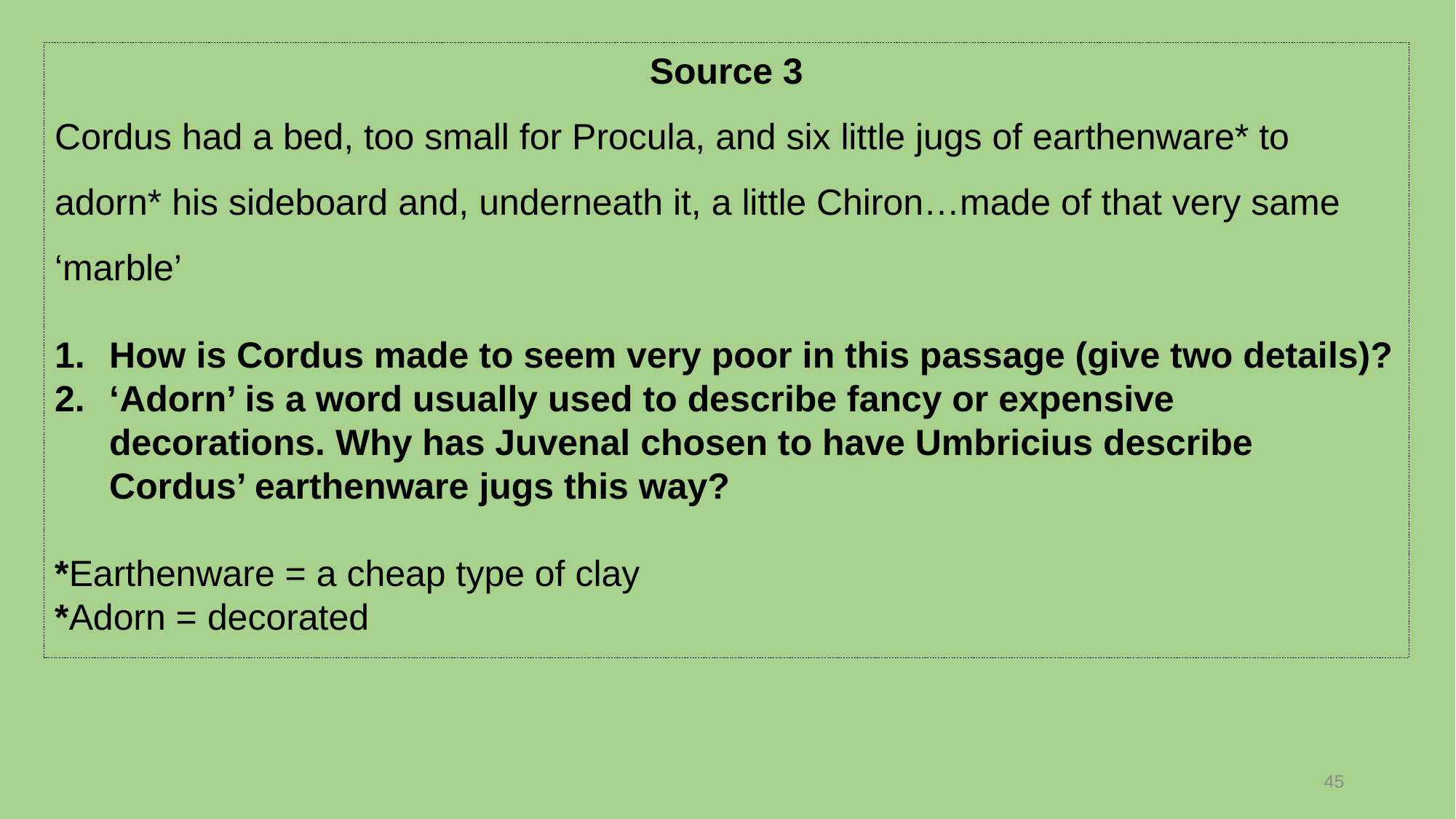

Source 3
Cordus had a bed, too small for Procula, and six little jugs of earthenware* to adorn* his sideboard and, underneath it, a little Chiron…made of that very same ‘marble’

How is Cordus made to seem very poor in this passage (give two details)?
‘Adorn’ is a word usually used to describe fancy or expensive decorations. Why has Juvenal chosen to have Umbricius describe Cordus’ earthenware jugs this way?

*Earthenware = a cheap type of clay
*Adorn = decorated

45